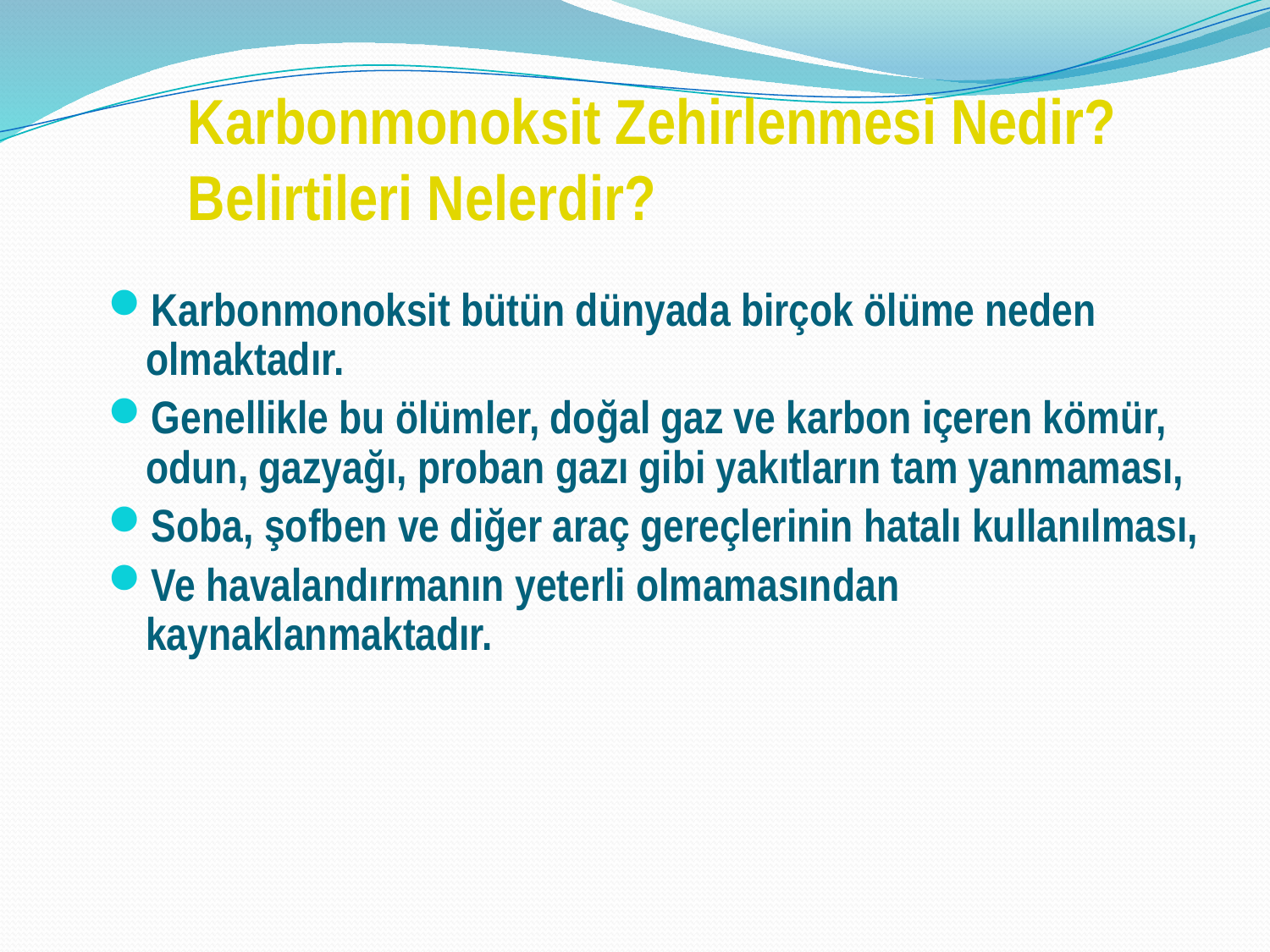

Karbonmonoksit Zehirlenmesi Nedir?
Belirtileri Nelerdir?
Karbonmonoksit bütün dünyada birçok ölüme neden olmaktadır.
Genellikle bu ölümler, doğal gaz ve karbon içeren kömür, odun, gazyağı, proban gazı gibi yakıtların tam yanmaması,
Soba, şofben ve diğer araç gereçlerinin hatalı kullanılması,
Ve havalandırmanın yeterli olmamasından kaynaklanmaktadır.